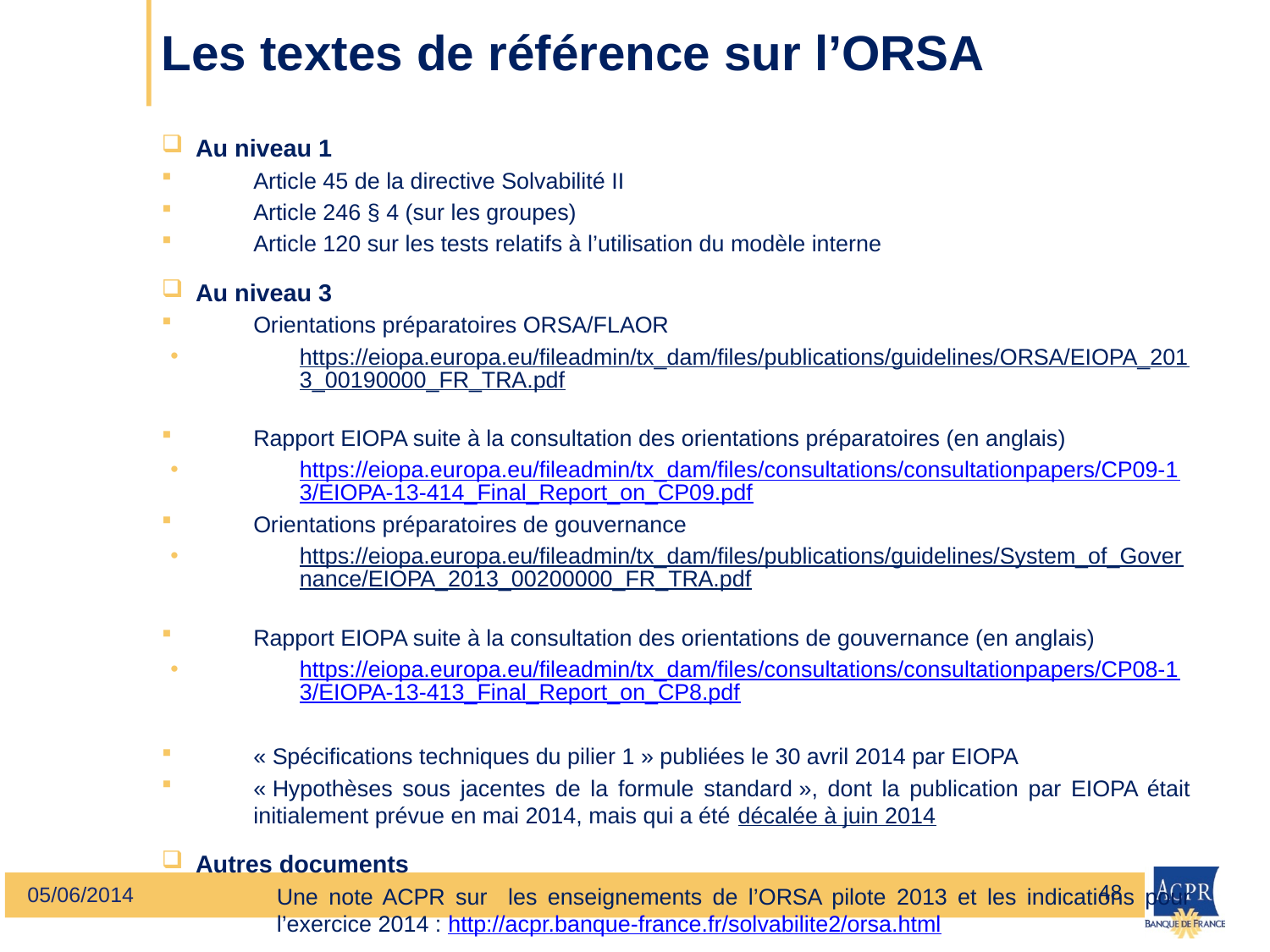

# Les textes de référence sur l’ORSA
Au niveau 1
Article 45 de la directive Solvabilité II
Article 246 § 4 (sur les groupes)
Article 120 sur les tests relatifs à l’utilisation du modèle interne

Au niveau 3
Orientations préparatoires ORSA/FLAOR
https://eiopa.europa.eu/fileadmin/tx_dam/files/publications/guidelines/ORSA/EIOPA_2013_00190000_FR_TRA.pdf
Rapport EIOPA suite à la consultation des orientations préparatoires (en anglais)
https://eiopa.europa.eu/fileadmin/tx_dam/files/consultations/consultationpapers/CP09-13/EIOPA-13-414_Final_Report_on_CP09.pdf
Orientations préparatoires de gouvernance
https://eiopa.europa.eu/fileadmin/tx_dam/files/publications/guidelines/System_of_Governance/EIOPA_2013_00200000_FR_TRA.pdf
Rapport EIOPA suite à la consultation des orientations de gouvernance (en anglais)
https://eiopa.europa.eu/fileadmin/tx_dam/files/consultations/consultationpapers/CP08-13/EIOPA-13-413_Final_Report_on_CP8.pdf

« Spécifications techniques du pilier 1 » publiées le 30 avril 2014 par EIOPA
« Hypothèses sous jacentes de la formule standard », dont la publication par EIOPA était initialement prévue en mai 2014, mais qui a été décalée à juin 2014

Autres documents
Une note ACPR sur  les enseignements de l’ORSA pilote 2013 et les indications pour l’exercice 2014 : http://acpr.banque-france.fr/solvabilite2/orsa.html

48
05/06/2014